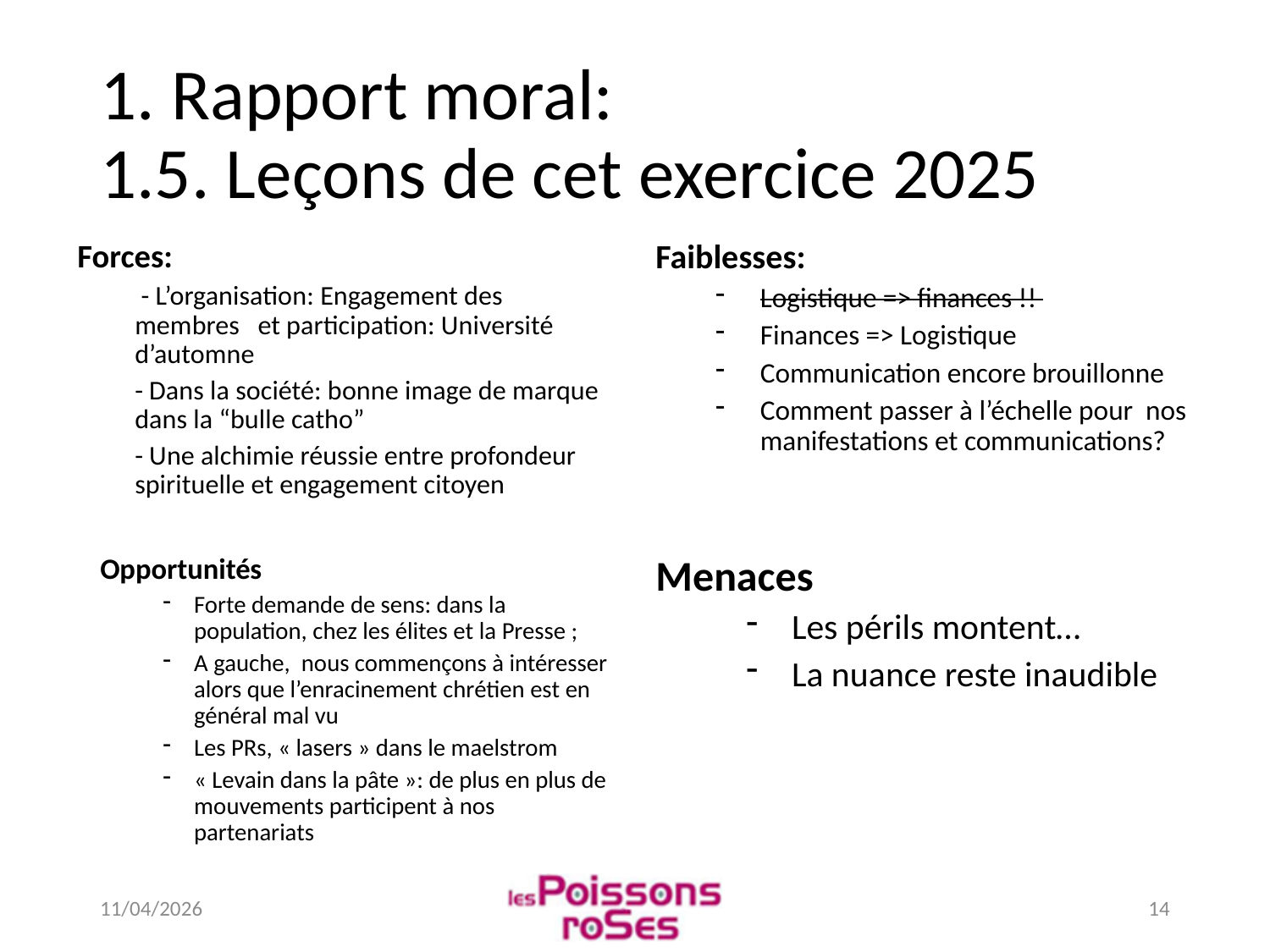

# 1. Rapport moral: 1.5. Leçons de cet exercice 2025
Forces:
 - L’organisation: Engagement des membres   et participation: Université d’automne
- Dans la société: bonne image de marque dans la “bulle catho”
- Une alchimie réussie entre profondeur spirituelle et engagement citoyen

Faiblesses:
Logistique => finances !!
Finances => Logistique
Communication encore brouillonne
Comment passer à l’échelle pour  nos manifestations et communications?

Opportunités
Forte demande de sens: dans la population, chez les élites et la Presse ;
A gauche,  nous commençons à intéresser alors que l’enracinement chrétien est en général mal vu
Les PRs, « lasers » dans le maelstrom
« Levain dans la pâte »: de plus en plus de mouvements participent à nos partenariats
Menaces
Les périls montent…
La nuance reste inaudible
11/04/2026
14